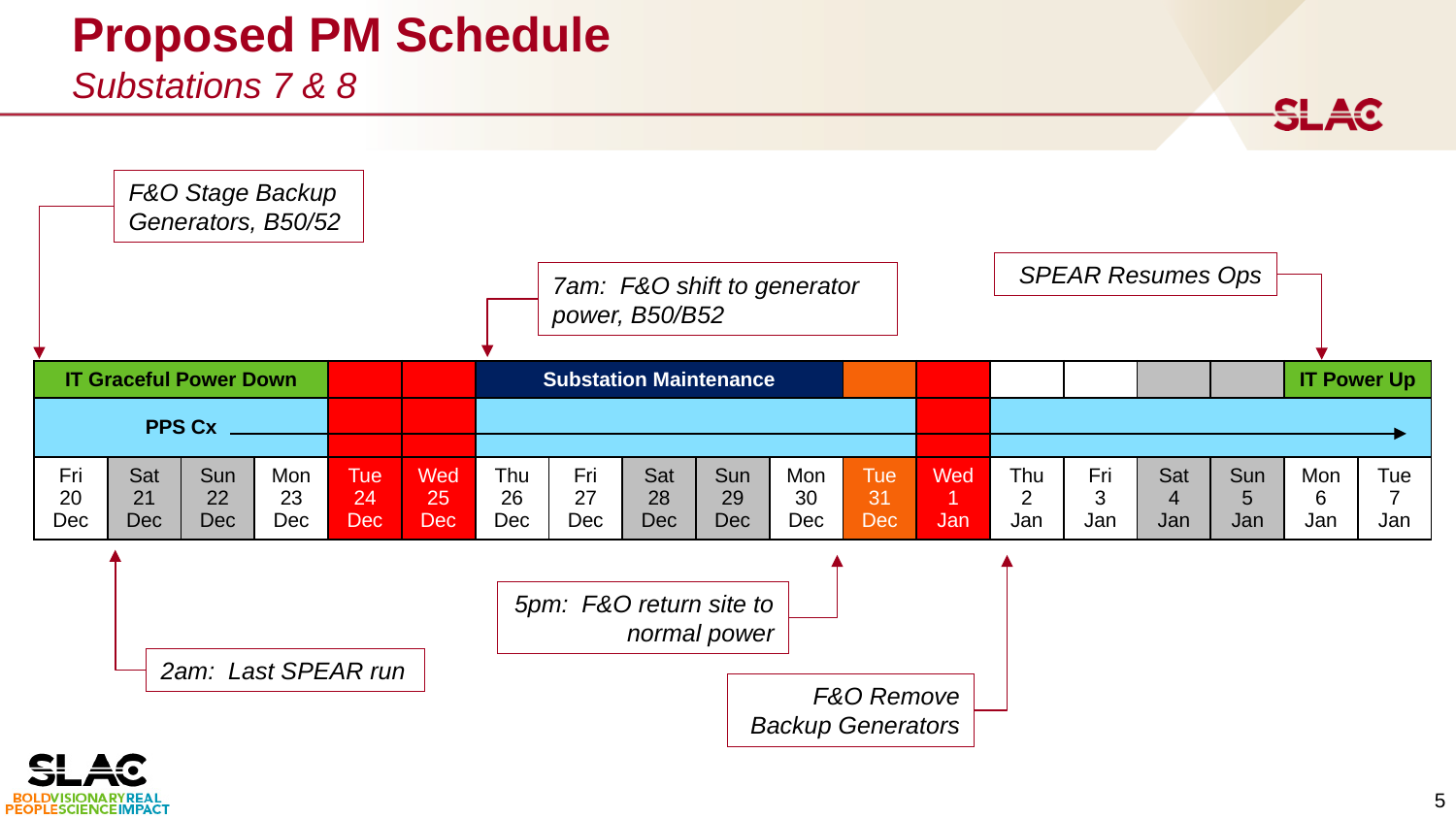

# Proposed PM Schedule Substations 7 & 8
F&O Stage Backup Generators, B50/52
SPEAR Resumes Ops
7am:  F&O shift to generator power, B50/B52
| IT Graceful Power Down |  |  |  |  |  | Substation Maintenance |  |  |  |  |  |  |  |  |  |  | IT Power Up |  |
| --- | --- | --- | --- | --- | --- | --- | --- | --- | --- | --- | --- | --- | --- | --- | --- | --- | --- | --- |
| PPS Cx |  |  |  |  |  |  |  |  |  |  |  |  |  |  |  |  |  |  |
| Fri 20 Dec | Sat 21 Dec | Sun 22 Dec | Mon 23 Dec | Tue 24 Dec | Wed 25 Dec | Thu 26 Dec | Fri 27 Dec | Sat 28 Dec | Sun 29 Dec | Mon 30 Dec | Tue 31 Dec | Wed 1 Jan | Thu 2 Jan | Fri 3 Jan | Sat 4 Jan | Sun 5 Jan | Mon 6 Jan | Tue 7 Jan |
5pm:  F&O return site to normal power
2am:  Last SPEAR run
F&O Remove Backup Generators
5